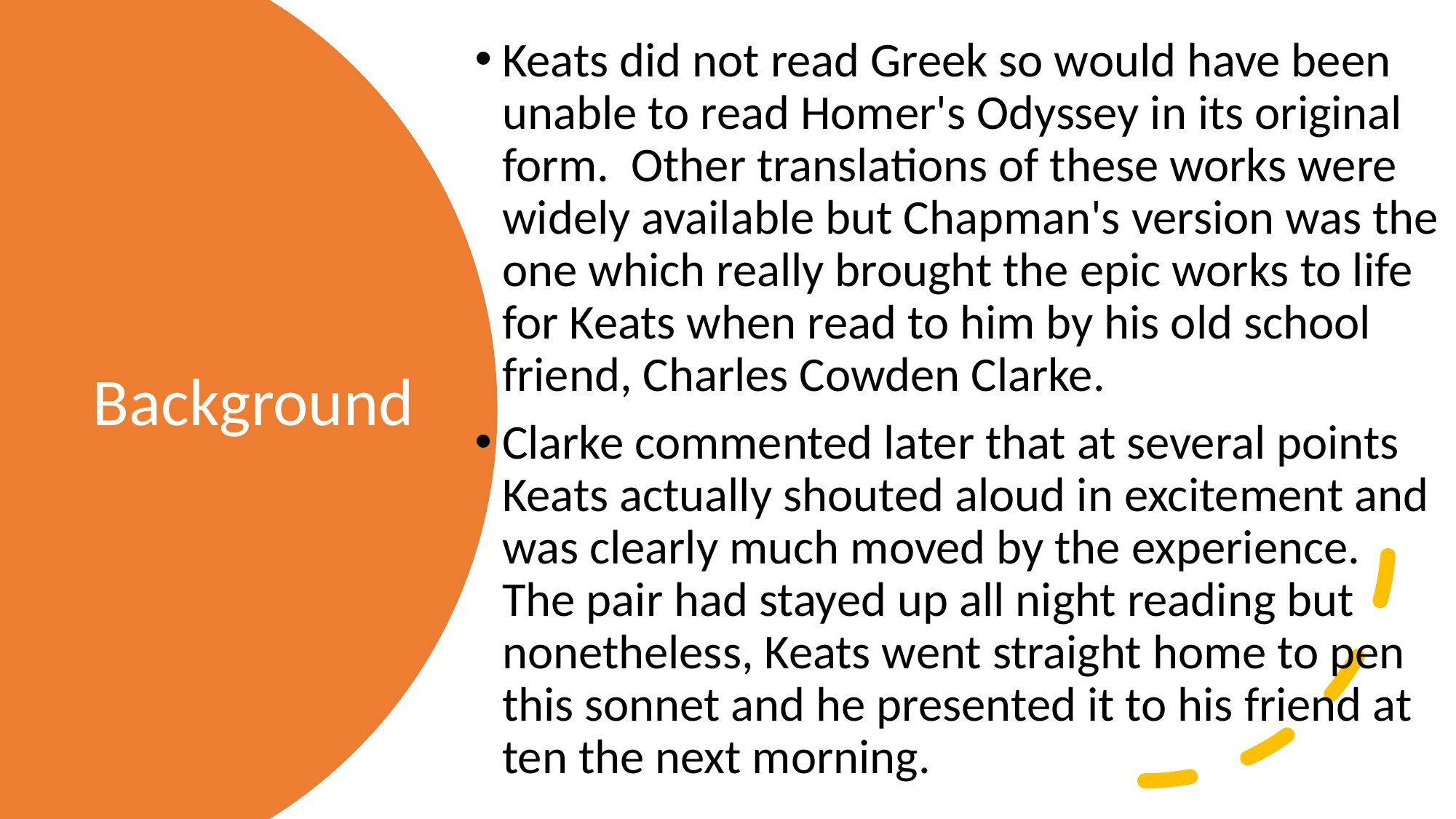

Keats did not read Greek so would have been unable to read Homer's Odyssey in its original form.  Other translations of these works were widely available but Chapman's version was the one which really brought the epic works to life for Keats when read to him by his old school friend, Charles Cowden Clarke.
Clarke commented later that at several points Keats actually shouted aloud in excitement and was clearly much moved by the experience.  The pair had stayed up all night reading but nonetheless, Keats went straight home to pen this sonnet and he presented it to his friend at ten the next morning.
# Background